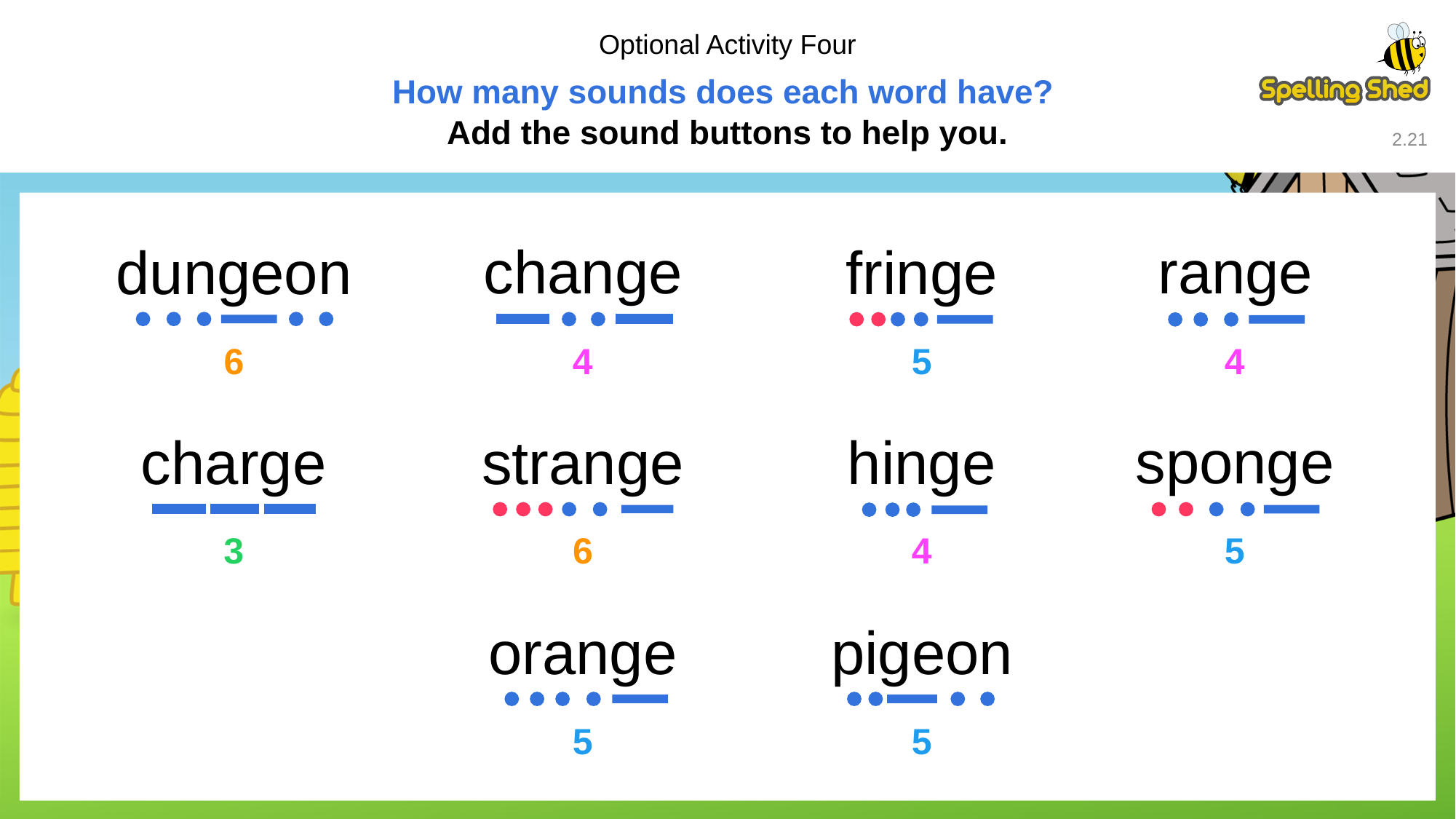

Optional Activity Four
How many sounds does each word have?
Add the sound buttons to help you.
2.21
change
range
dungeon
fringe

6
4
5
4
sponge
charge
hinge
strange

5
3
4
6
orange
pigeon

5
5